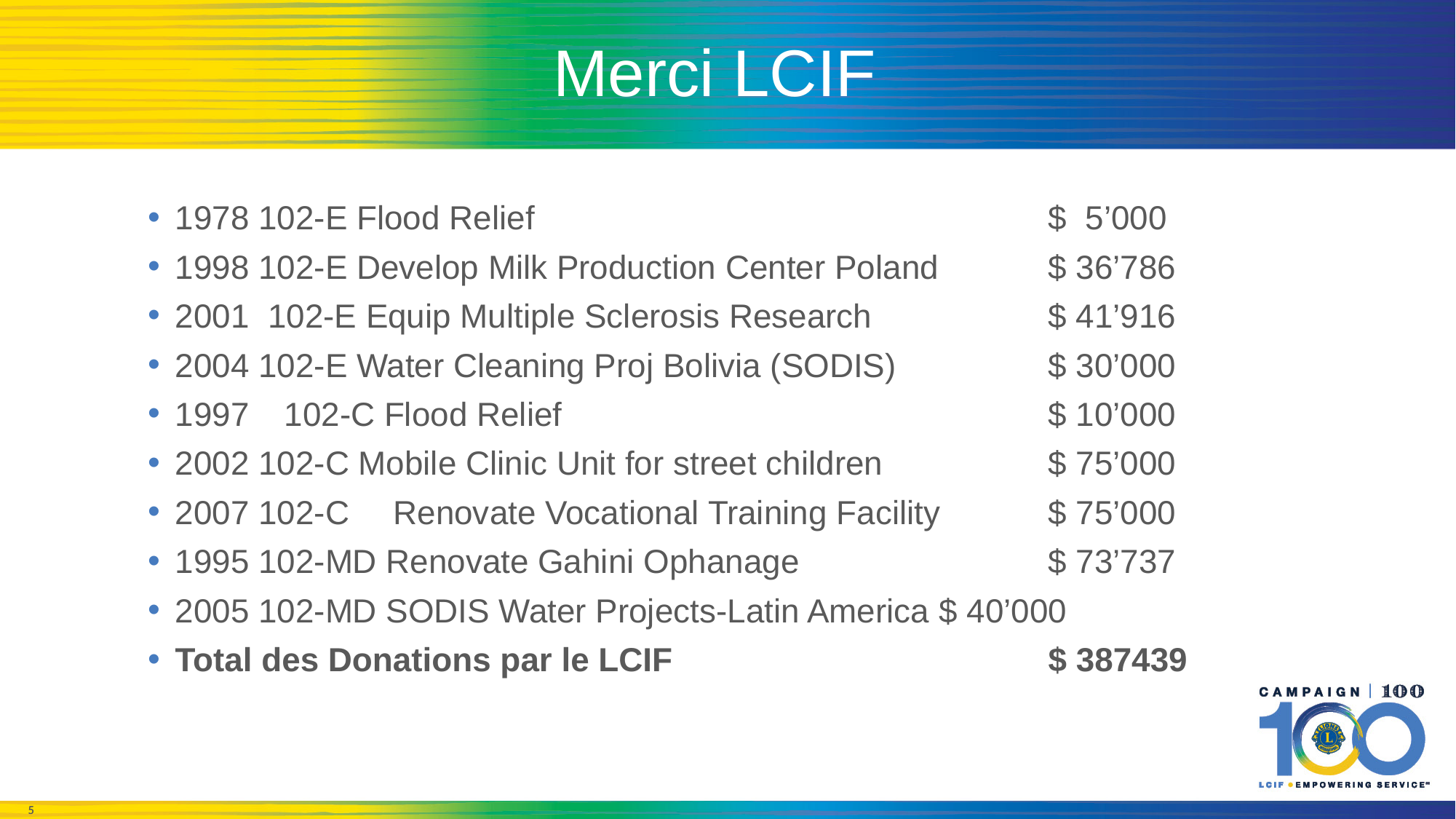

# Merci LCIF
1978 102-E Flood Relief					$  5’000
1998 102-E Develop Milk Production Center Poland	$ 36’786
2001  102-E Equip Multiple Sclerosis Research 		$ 41’916
2004 102-E Water Cleaning Proj Bolivia (SODIS)		$ 30’000
1997	102-C Flood Relief					$ 10’000
2002 102-C Mobile Clinic Unit for street children		$ 75’000
2007 102-C	Renovate Vocational Training Facility	$ 75’000
1995 102-MD Renovate Gahini Ophanage			$ 73’737
2005 102-MD SODIS Water Projects-Latin America	$ 40’000
Total des Donations par le LCIF	 			$ 387439